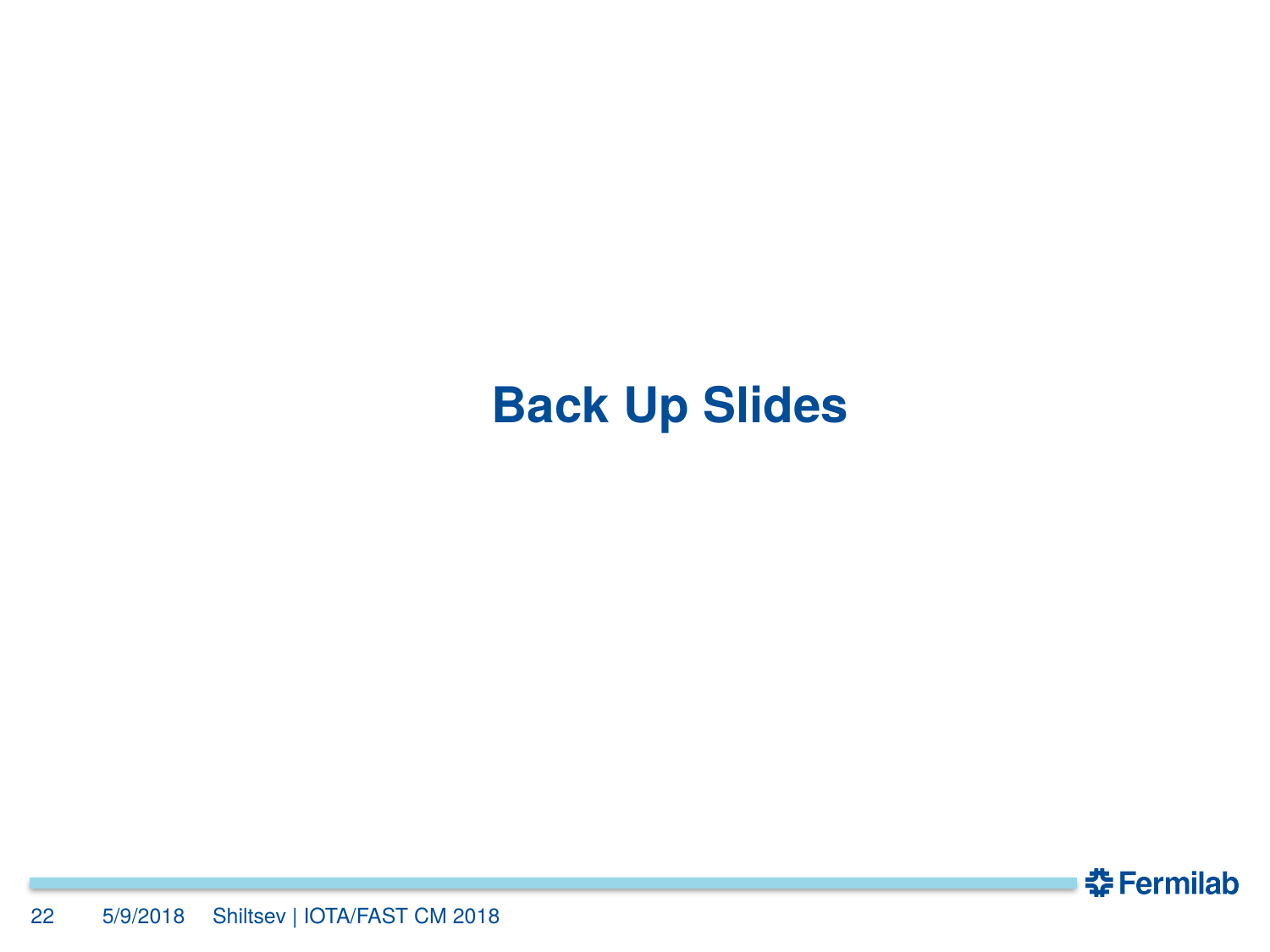

# Back Up Slides
22
5/9/2018
Shiltsev | IOTA/FAST CM 2018